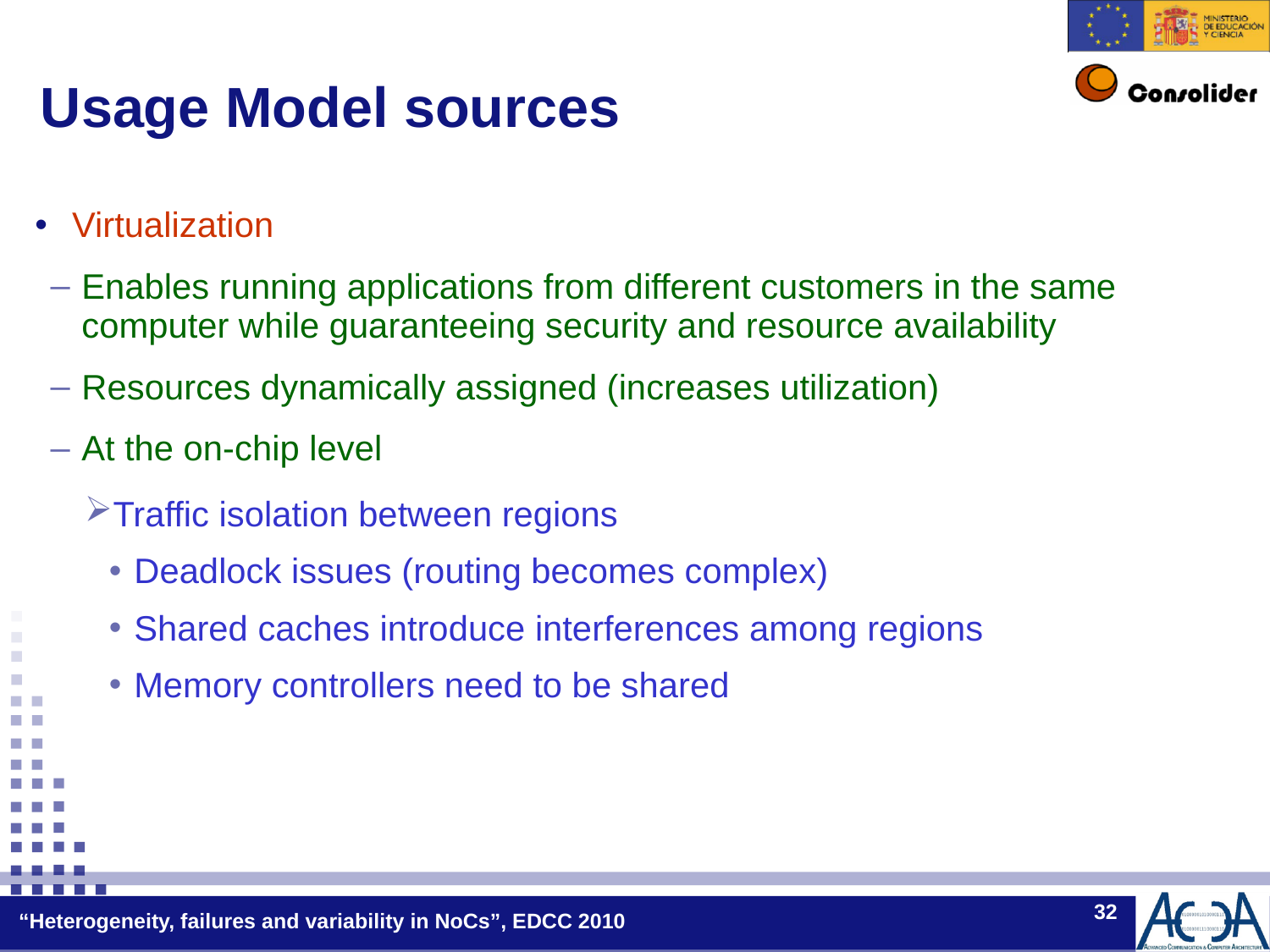

Usage Model sources
Virtualization
Enables running applications from different customers in the same computer while guaranteeing security and resource availability
Resources dynamically assigned (increases utilization)
At the on-chip level
Traffic isolation between regions
Deadlock issues (routing becomes complex)
Shared caches introduce interferences among regions
Memory controllers need to be shared